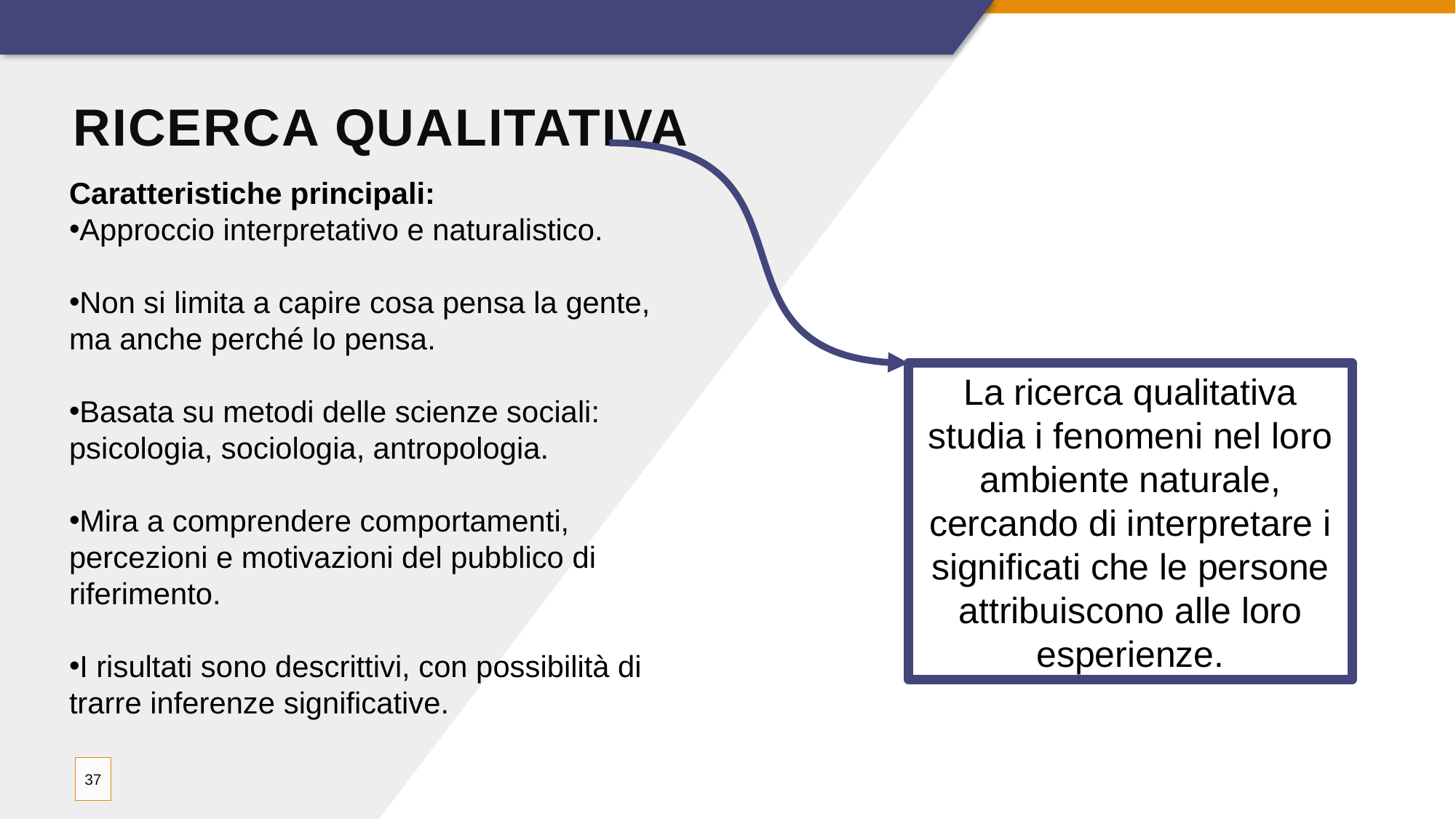

# Ricerca qualitativa
Caratteristiche principali:
Approccio interpretativo e naturalistico.

Non si limita a capire cosa pensa la gente, ma anche perché lo pensa.

Basata su metodi delle scienze sociali: psicologia, sociologia, antropologia.

Mira a comprendere comportamenti, percezioni e motivazioni del pubblico di riferimento.

I risultati sono descrittivi, con possibilità di trarre inferenze significative.
La ricerca qualitativa studia i fenomeni nel loro ambiente naturale, cercando di interpretare i significati che le persone attribuiscono alle loro esperienze.
37